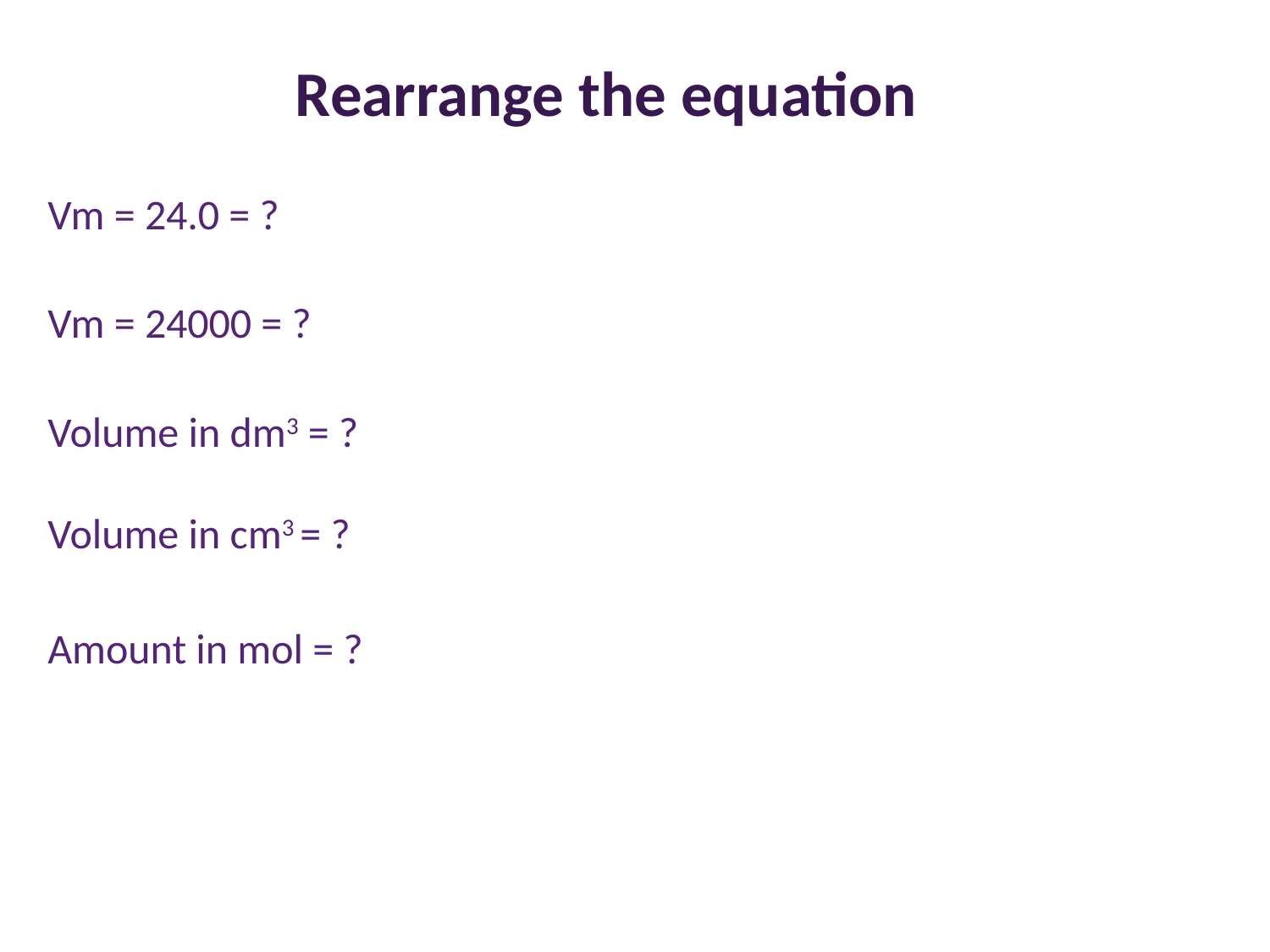

# Rearrange the equation
Vm = 24.0 = ?

Vm = 24000 = ?

Volume in dm3 = ?

Volume in cm3 = ?

Amount in mol = ?